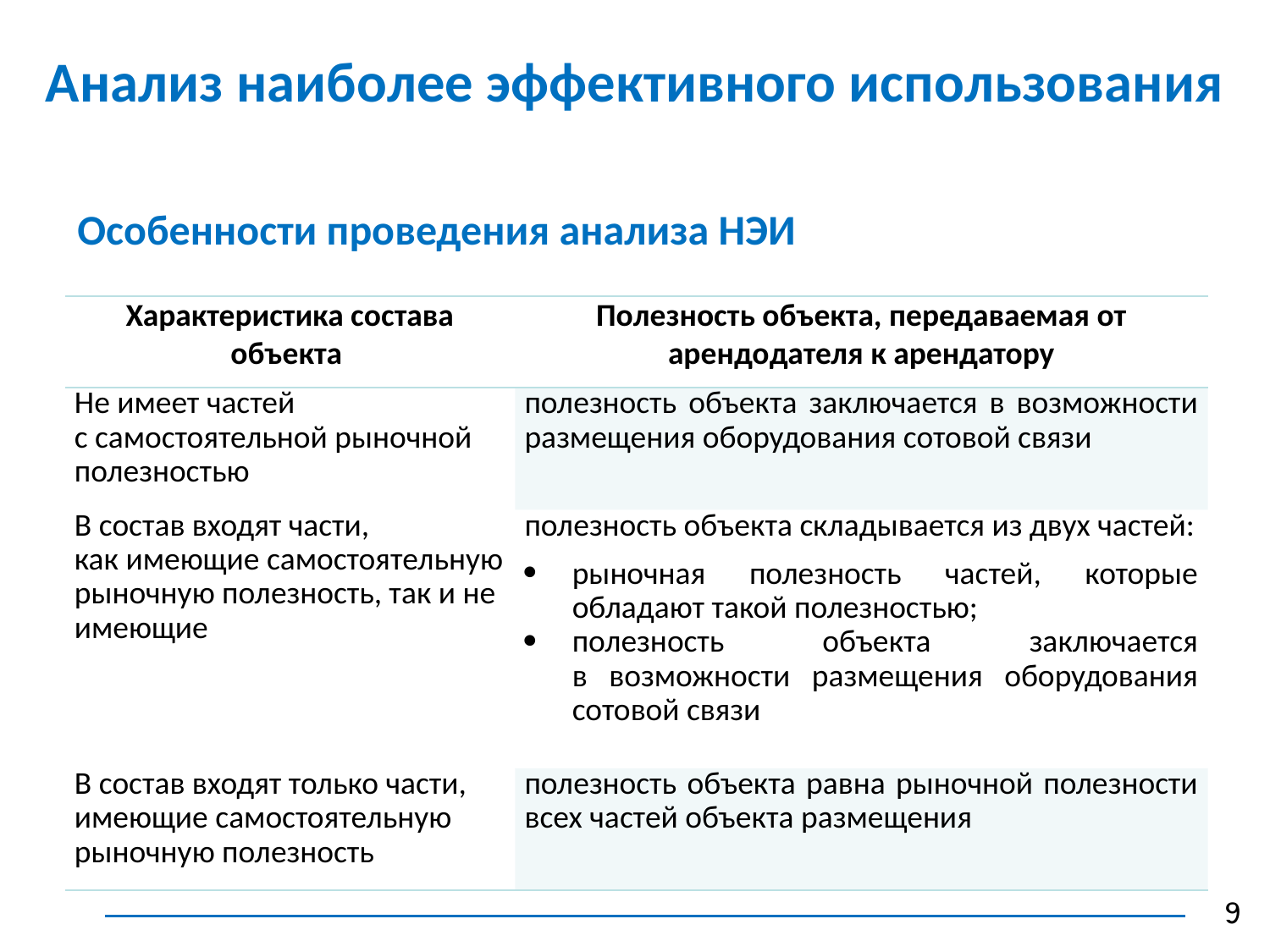

Анализ наиболее эффективного использования
Особенности проведения анализа НЭИ

| Характеристика состава объекта | Полезность объекта, передаваемая от арендодателя к арендатору |
| --- | --- |
| Не имеет частей с самостоятельной рыночной полезностью | полезность объекта заключается в возможности размещения оборудования сотовой связи |
| В состав входят части, как имеющие самостоятельную рыночную полезность, так и не имеющие | полезность объекта складывается из двух частей: рыночная полезность частей, которые обладают такой полезностью; полезность объекта заключается в возможности размещения оборудования сотовой связи |
| В состав входят только части, имеющие самостоятельную рыночную полезность | полезность объекта равна рыночной полезности всех частей объекта размещения |